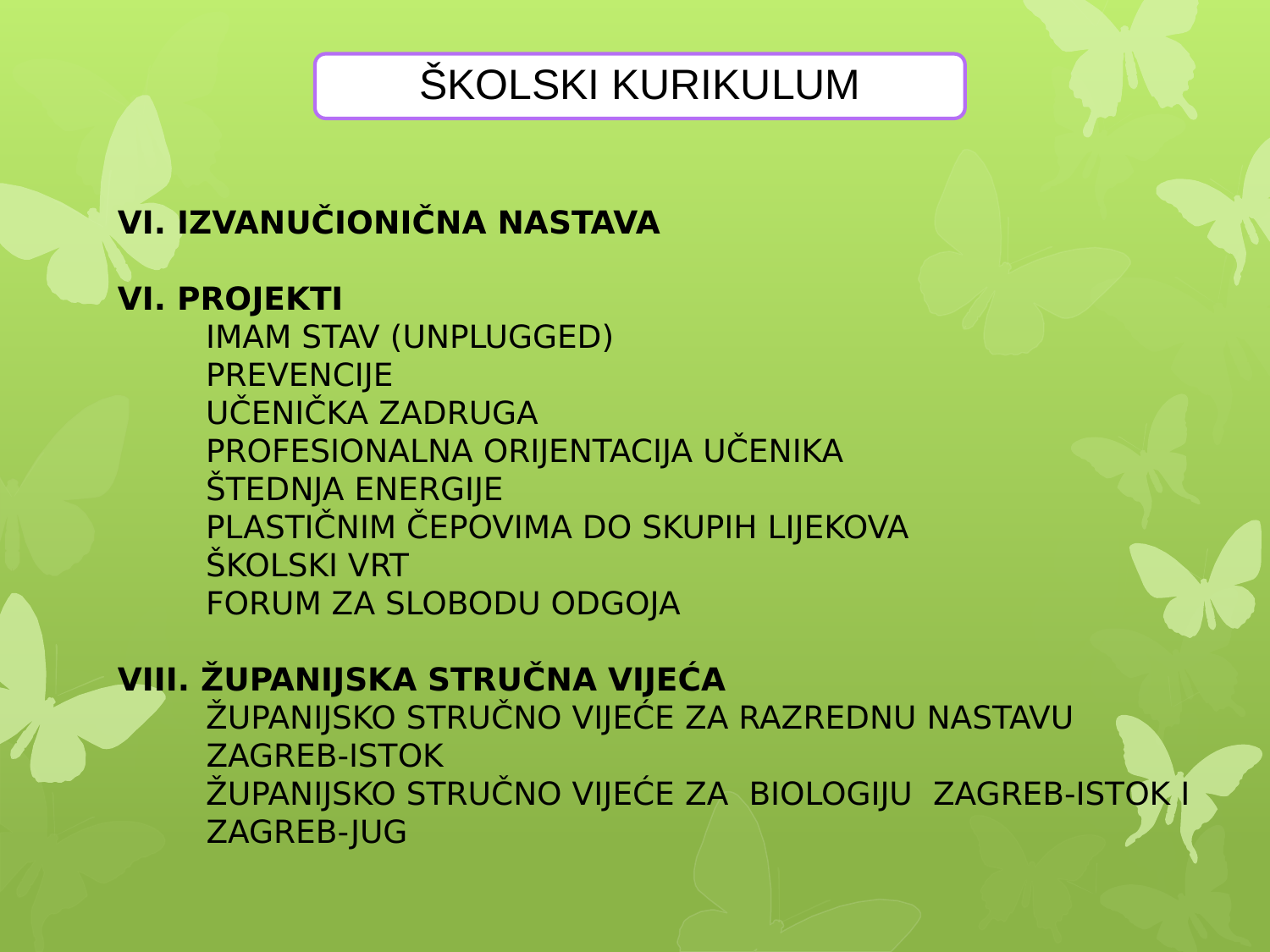

ŠKOLSKI KURIKULUM
VI. IZVANUČIONIČNA NASTAVA

VI. PROJEKTI
IMAM STAV (UNPLUGGED)
PREVENCIJE
UČENIČKA ZADRUGA
PROFESIONALNA ORIJENTACIJA UČENIKA
ŠTEDNJA ENERGIJE
PLASTIČNIM ČEPOVIMA DO SKUPIH LIJEKOVA
ŠKOLSKI VRT
FORUM ZA SLOBODU ODGOJA

VIII. ŽUPANIJSKA STRUČNA VIJEĆA
ŽUPANIJSKO STRUČNO VIJEĆE ZA RAZREDNU NASTAVU ZAGREB-ISTOK
ŽUPANIJSKO STRUČNO VIJEĆE ZA  BIOLOGIJU  ZAGREB-ISTOK I ZAGREB-JUG